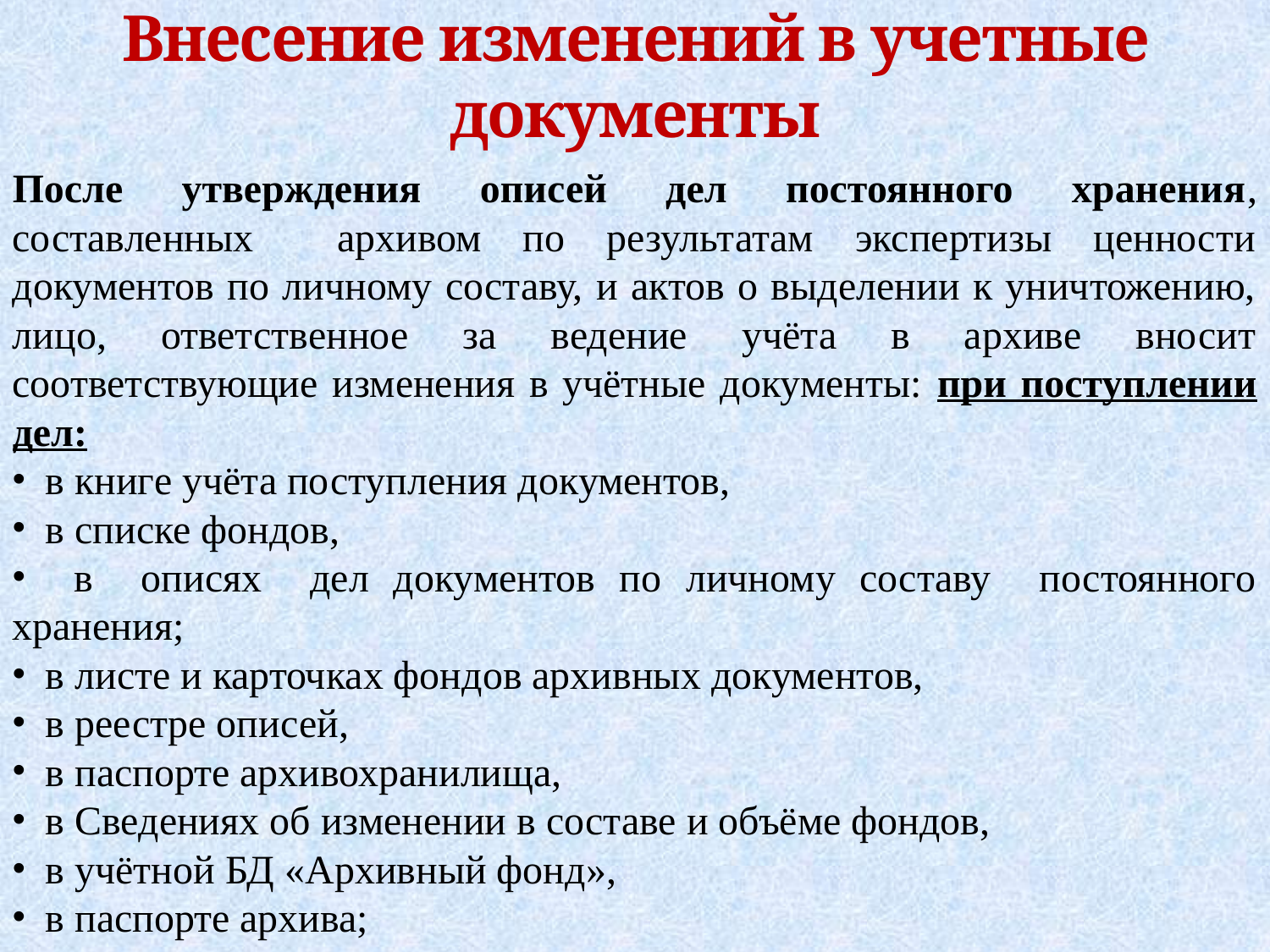

# Внесение изменений в учетные документы
После утверждения описей дел постоянного хранения, составленных  архивом по результатам экспертизы ценности документов по личному составу, и актов о выделении к уничтожению, лицо, ответственное за ведение учёта в архиве вносит соответствующие изменения в учётные документы: при поступлении дел:
  в книге учёта поступления документов,
  в списке фондов,
  в  описях  дел документов по личному составу  постоянного хранения;
  в листе и карточках фондов архивных документов,
  в реестре описей,
  в паспорте архивохранилища,
  в Сведениях об изменении в составе и объёме фондов,
  в учётной БД «Архивный фонд»,
  в паспорте архива;